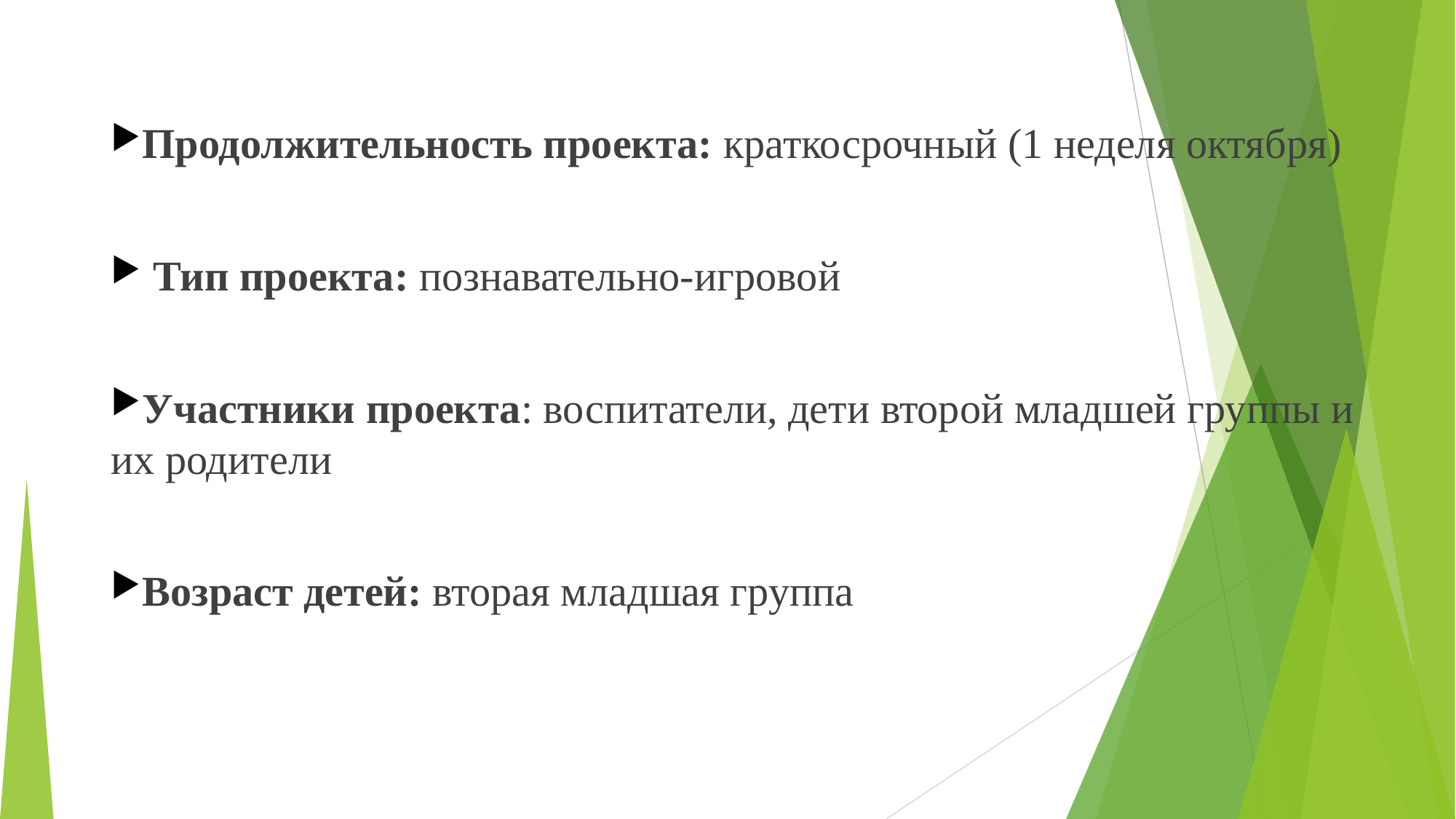

Продолжительность проекта: краткосрочный (1 неделя октября)

 Тип проекта: познавательно-игровой

Участники проекта: воспитатели, дети второй младшей группы и их родители

Возраст детей: вторая младшая группа